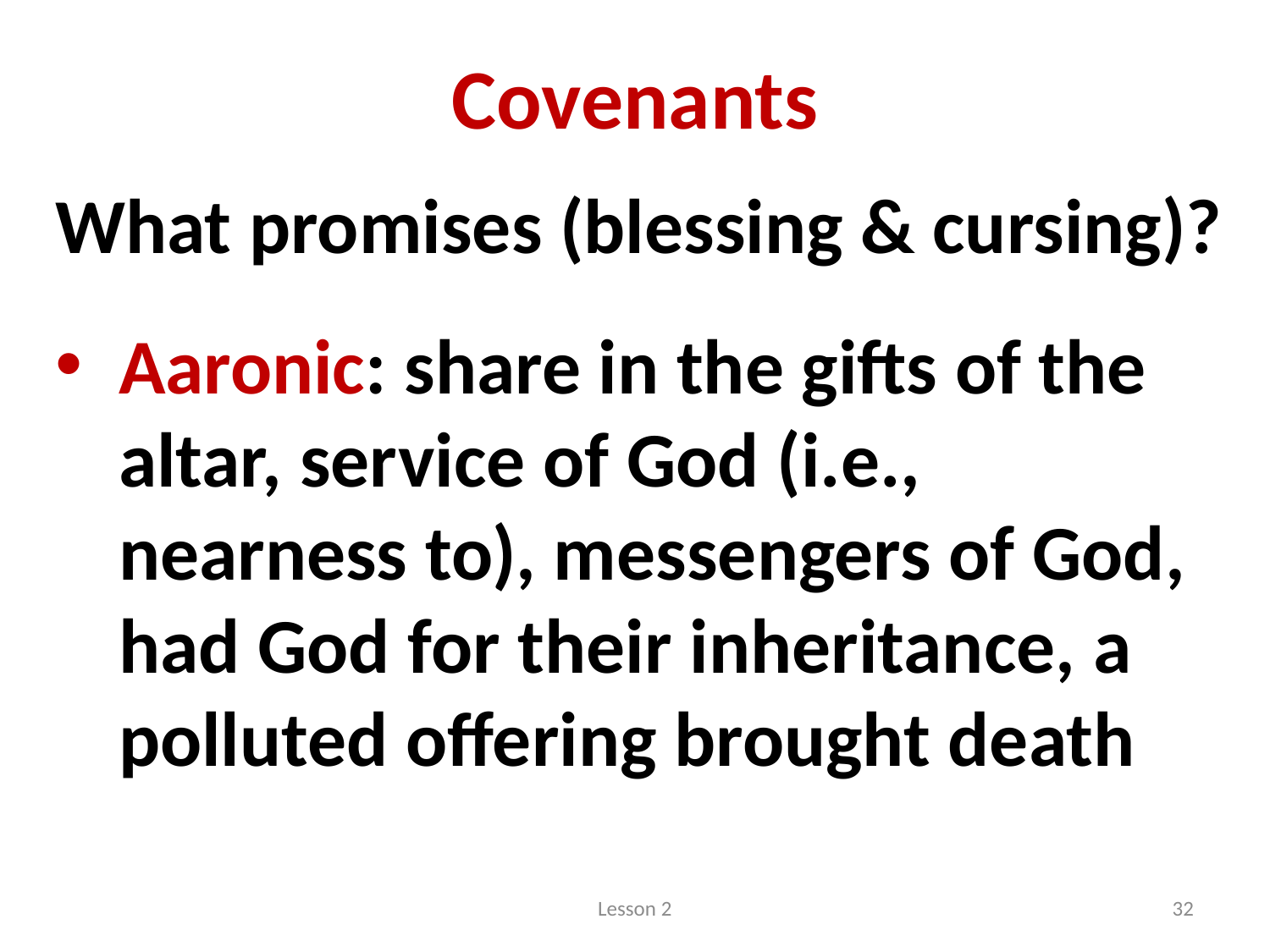

# Covenants
What promises (blessing & cursing)?
Aaronic: share in the gifts of the altar, service of God (i.e., nearness to), messengers of God, had God for their inheritance, a polluted offering brought death

Lesson 2
32